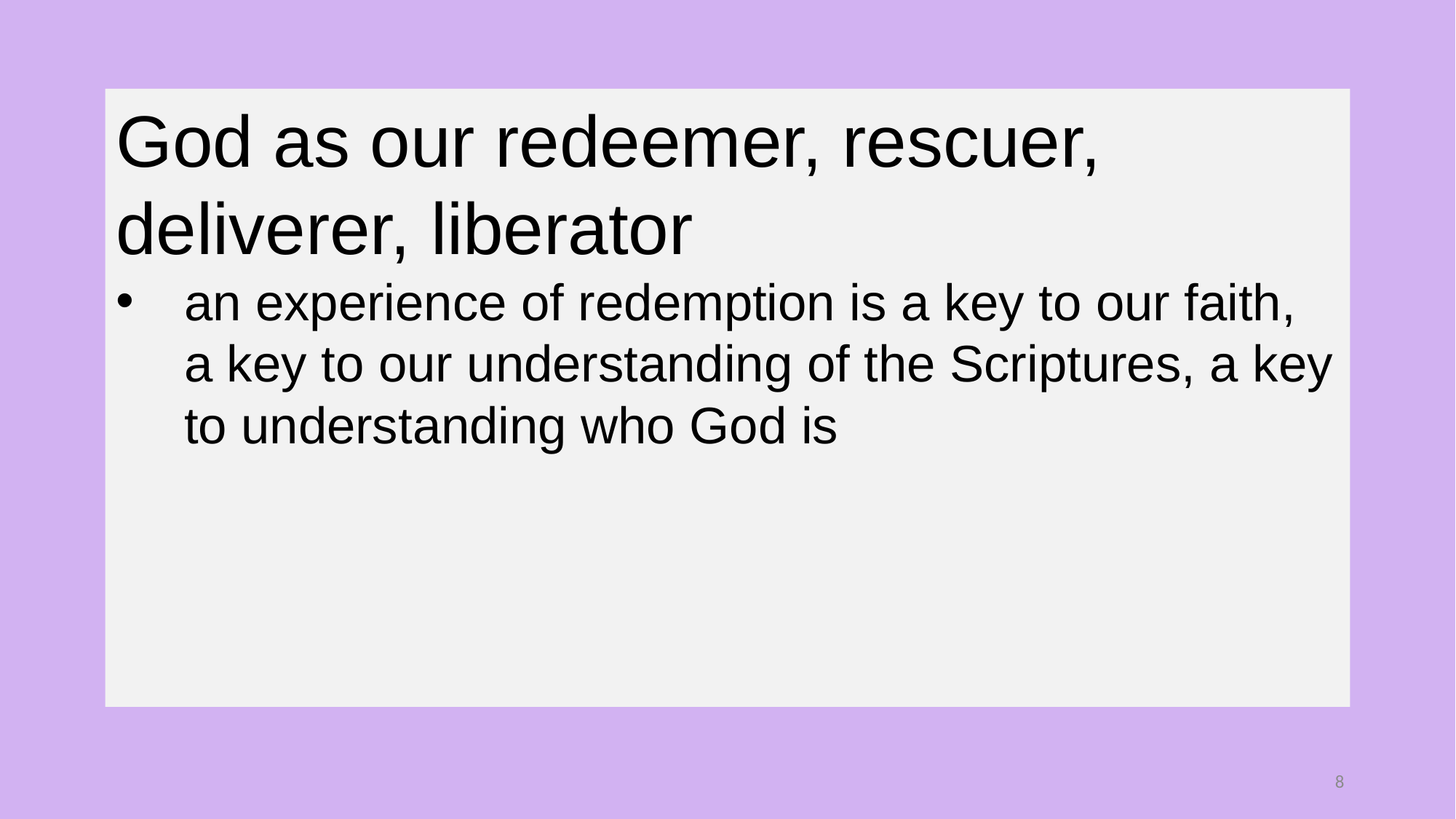

God as our redeemer, rescuer, deliverer, liberator
an experience of redemption is a key to our faith, a key to our understanding of the Scriptures, a key to understanding who God is

8